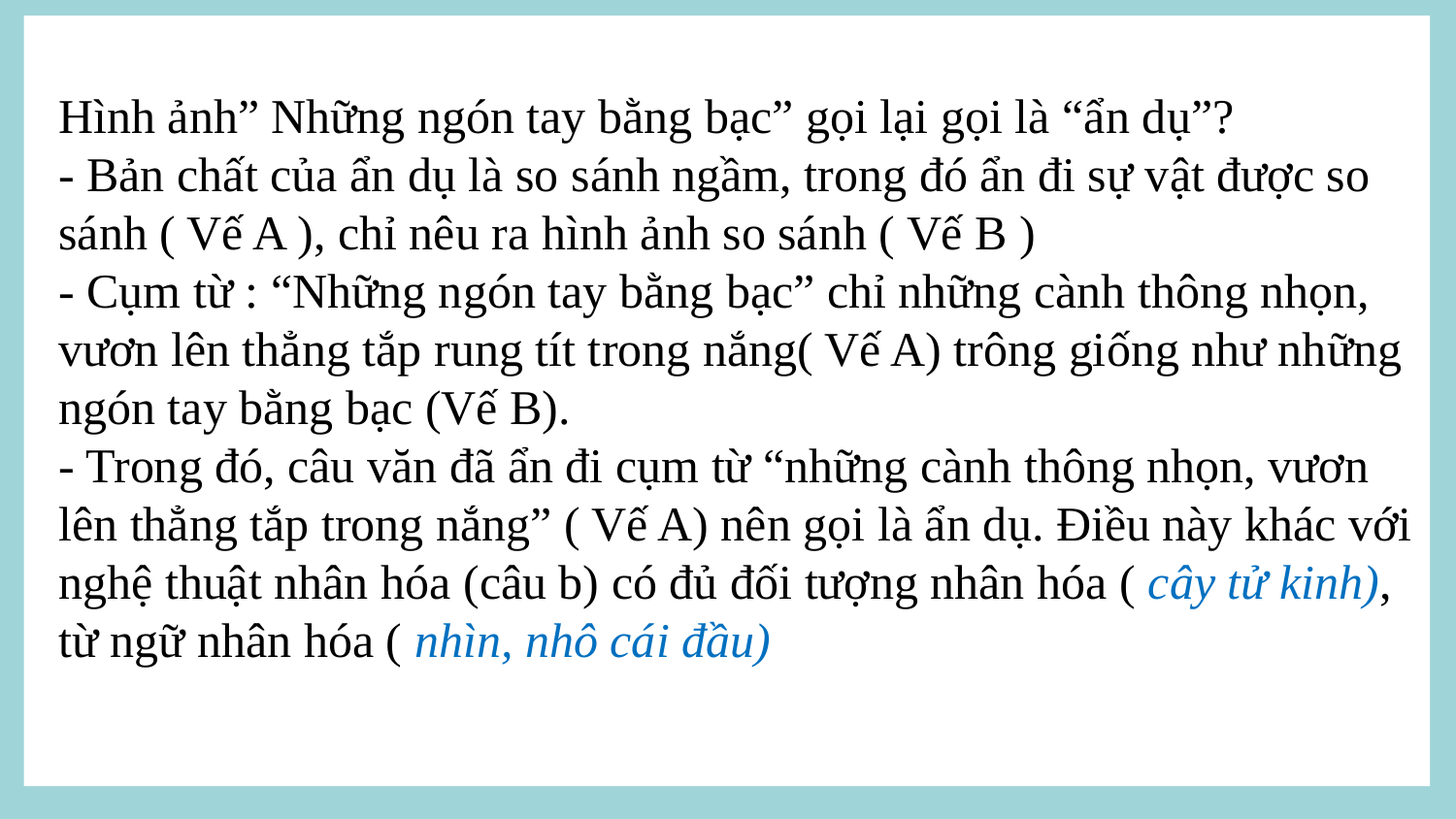

Hình ảnh” Những ngón tay bằng bạc” gọi lại gọi là “ẩn dụ”?
- Bản chất của ẩn dụ là so sánh ngầm, trong đó ẩn đi sự vật được so sánh ( Vế A ), chỉ nêu ra hình ảnh so sánh ( Vế B )
- Cụm từ : “Những ngón tay bằng bạc” chỉ những cành thông nhọn, vươn lên thẳng tắp rung tít trong nắng( Vế A) trông giống như những ngón tay bằng bạc (Vế B).
- Trong đó, câu văn đã ẩn đi cụm từ “những cành thông nhọn, vươn lên thẳng tắp trong nắng” ( Vế A) nên gọi là ẩn dụ. Điều này khác với nghệ thuật nhân hóa (câu b) có đủ đối tượng nhân hóa ( cây tử kinh), từ ngữ nhân hóa ( nhìn, nhô cái đầu)